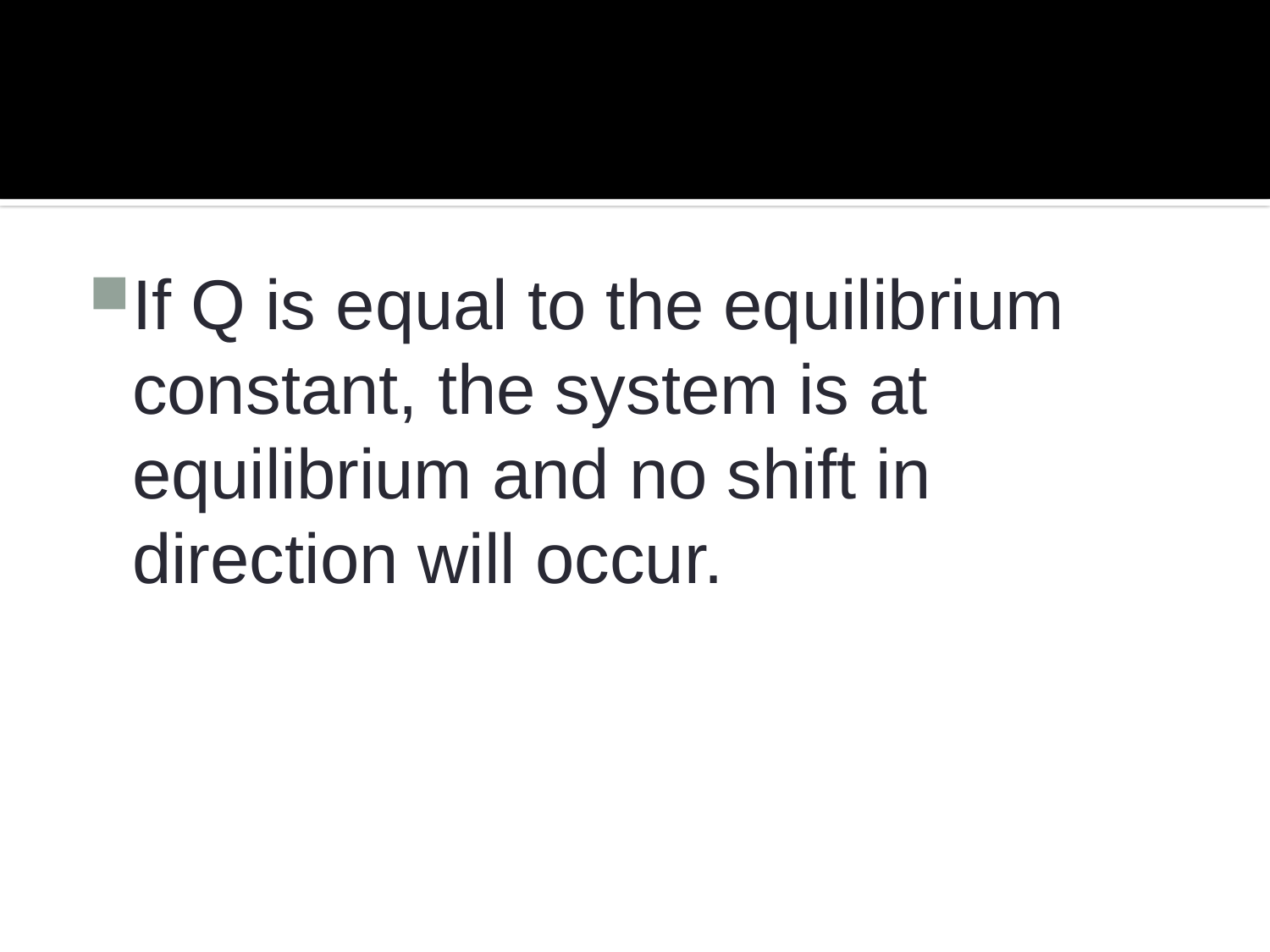

#
If Q is equal to the equilibrium constant, the system is at equilibrium and no shift in direction will occur.